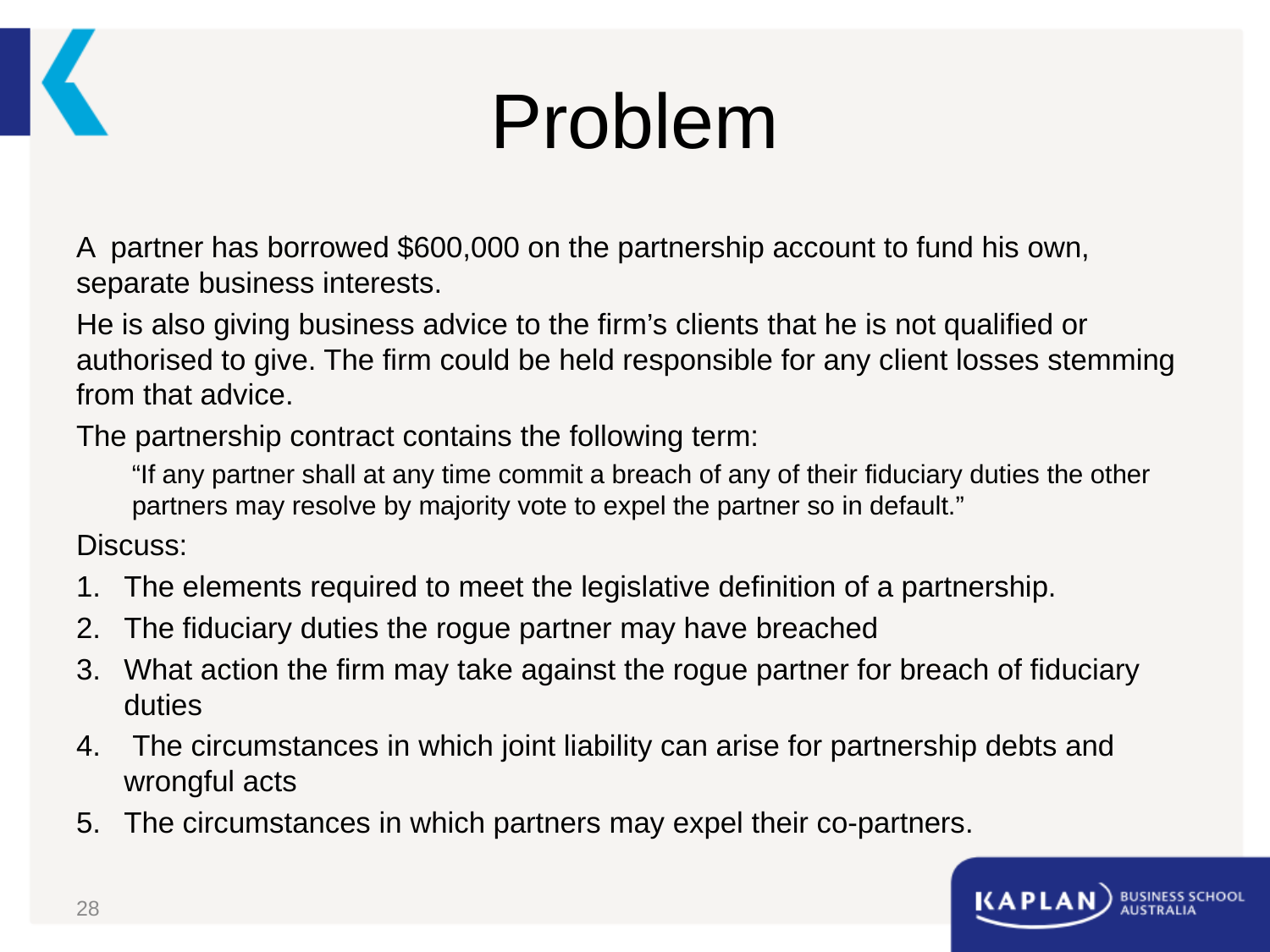

# Problem
A  partner has borrowed $600,000 on the partnership account to fund his own, separate business interests.
He is also giving business advice to the firm’s clients that he is not qualified or authorised to give. The firm could be held responsible for any client losses stemming from that advice.
The partnership contract contains the following term:
“If any partner shall at any time commit a breach of any of their fiduciary duties the other partners may resolve by majority vote to expel the partner so in default.”
Discuss:
The elements required to meet the legislative definition of a partnership.
The fiduciary duties the rogue partner may have breached
What action the firm may take against the rogue partner for breach of fiduciary duties
 The circumstances in which joint liability can arise for partnership debts and wrongful acts
The circumstances in which partners may expel their co-partners.
28